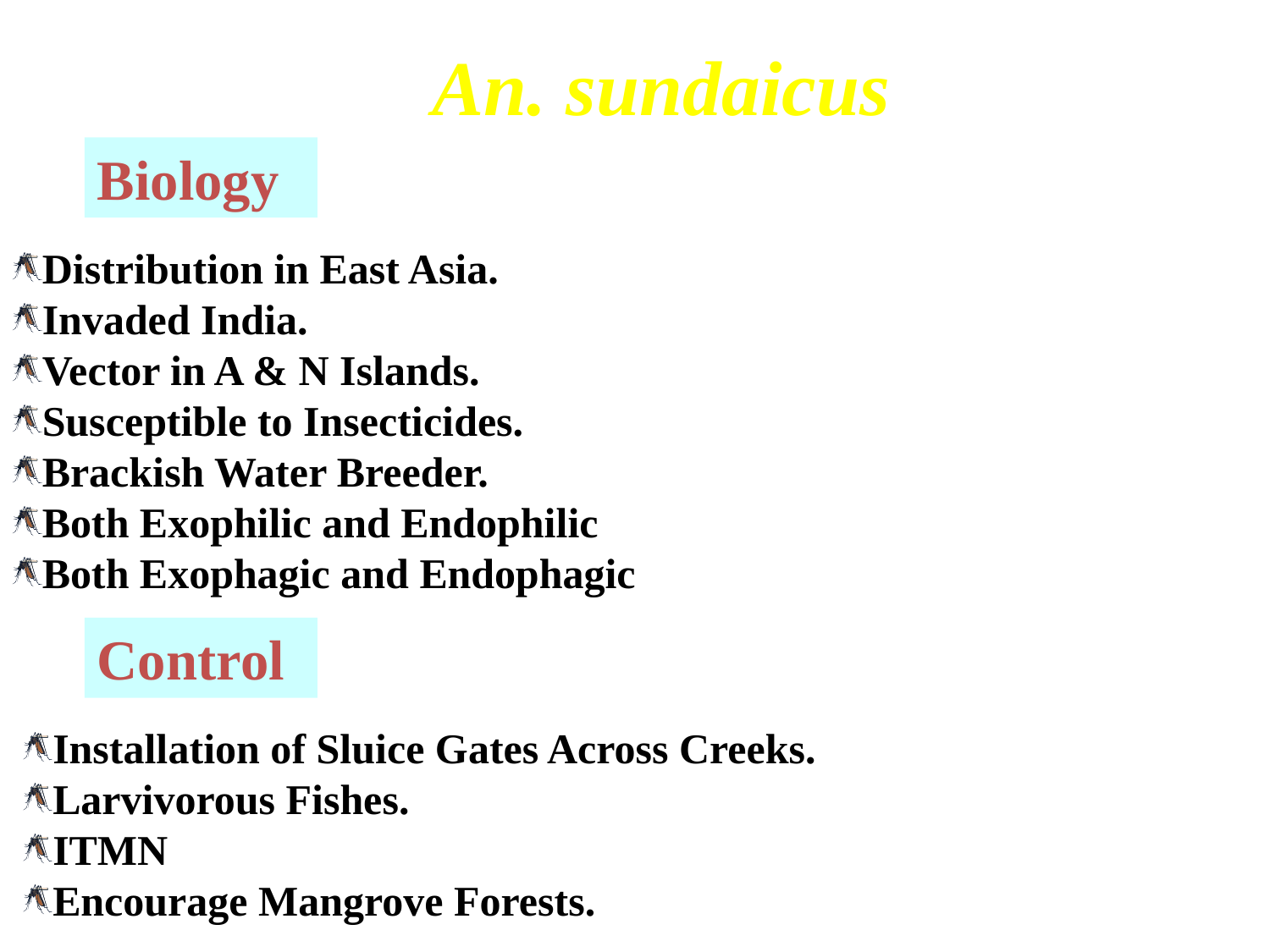

An. sundaicus
Biology
Distribution in East Asia.
Invaded India.
Vector in A & N Islands.
Susceptible to Insecticides.
Brackish Water Breeder.
Both Exophilic and Endophilic
Both Exophagic and Endophagic
Control
Installation of Sluice Gates Across Creeks.
Larvivorous Fishes.
ITMN
Encourage Mangrove Forests.